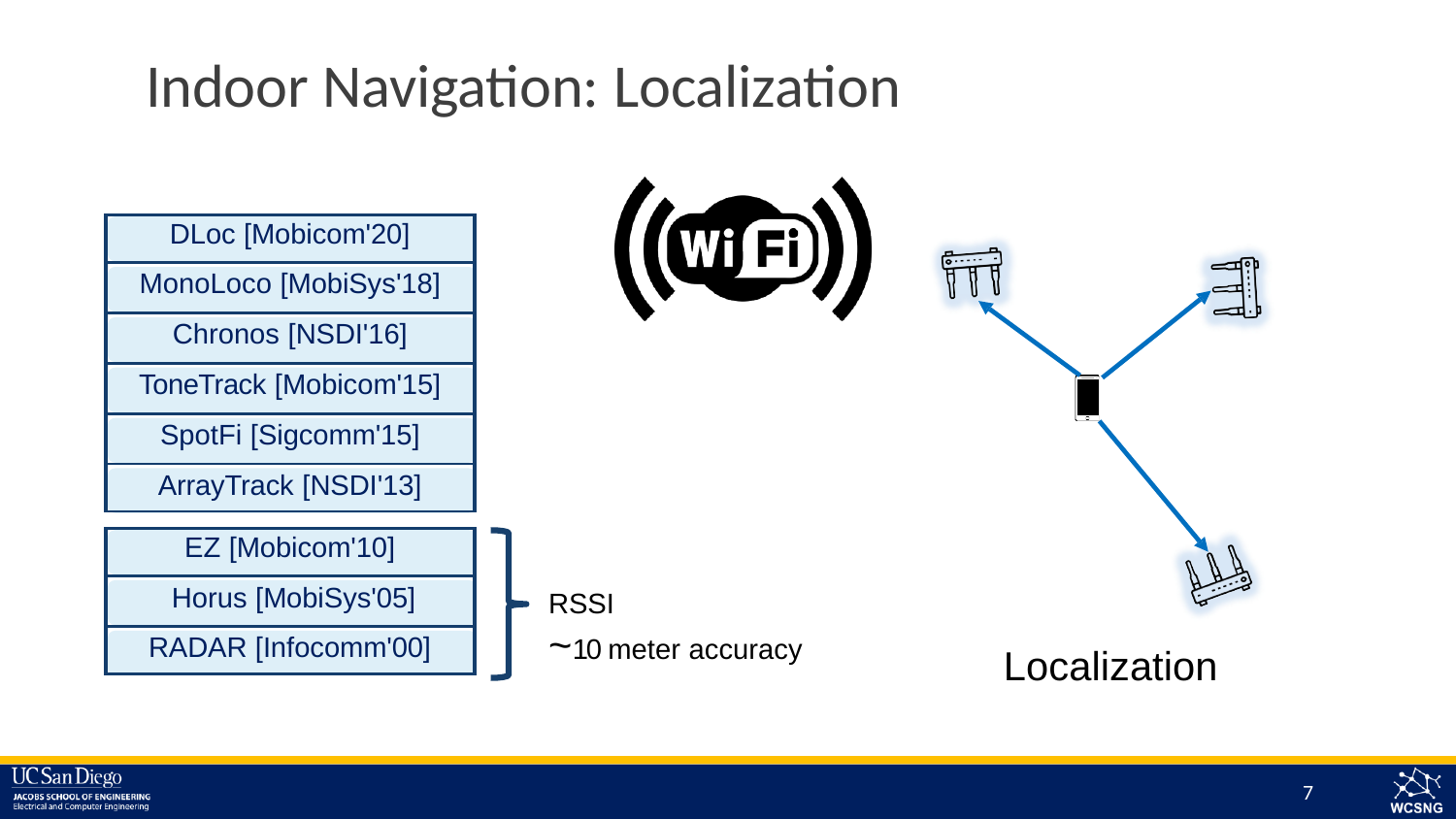

# Indoor Navigation: Localization

| DLoc [Mobicom'20] |
| --- |
| MonoLoco [MobiSys'18] |
| Chronos [NSDI'16] |
| ToneTrack [Mobicom'15] |
| SpotFi [Sigcomm'15] |
| ArrayTrack [NSDI'13] |

| EZ [Mobicom'10] |
| --- |
| Horus [MobiSys'05] |
| RADAR [Infocomm'00] |

RSSI
~10 meter accuracy
Localization
7